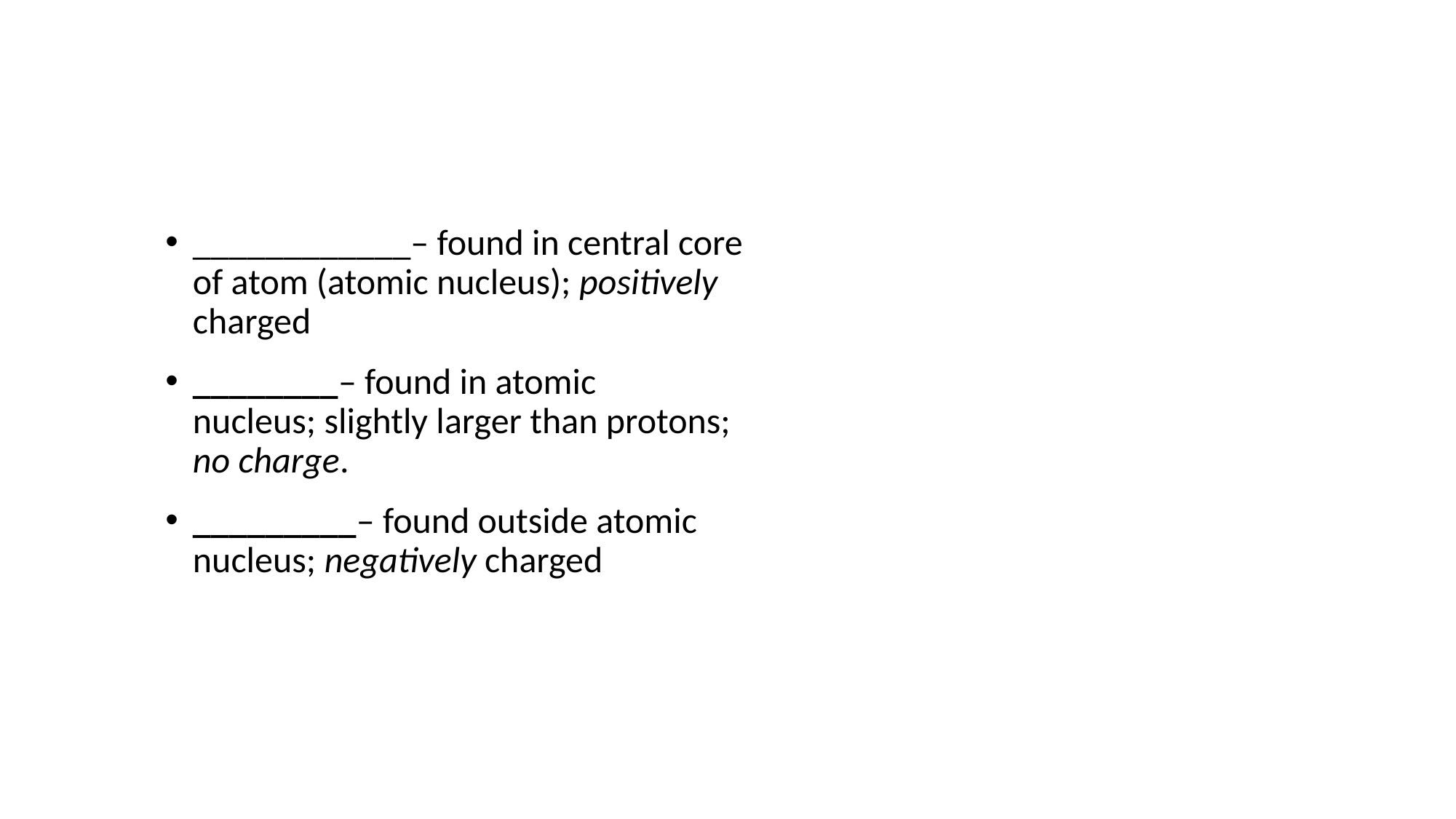

#
____________– found in central core
of atom (atomic nucleus); positively
charged
________– found in atomic
nucleus; slightly larger than protons;
no charge.
_________– found outside atomic
nucleus; negatively charged